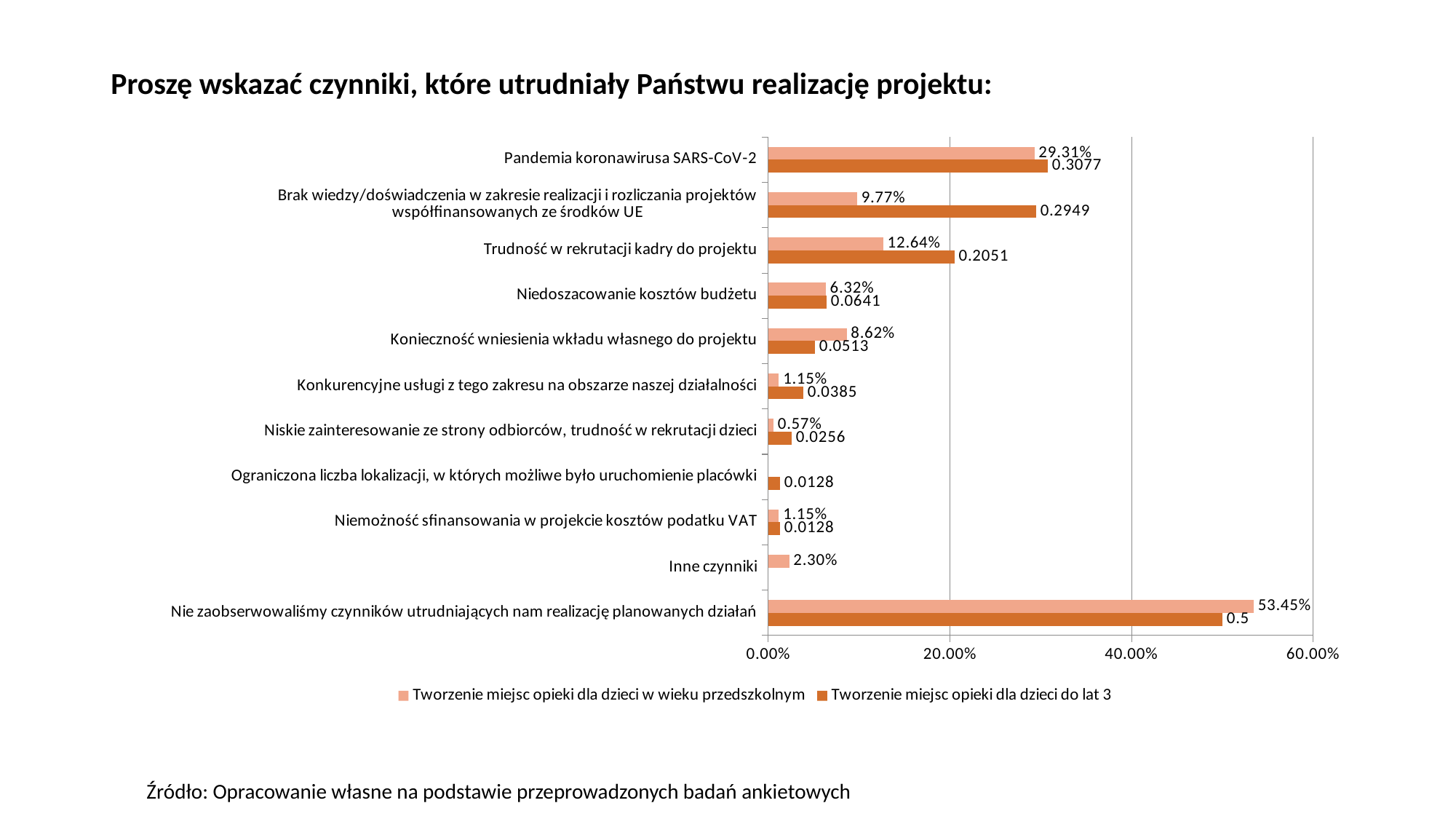

# Proszę wskazać czynniki, które utrudniały Państwu realizację projektu:

### Chart

| Category | Tworzenie miejsc opieki dla dzieci do lat 3 | Tworzenie miejsc opieki dla dzieci w wieku przedszkolnym |
|---|---|---|
| Nie zaobserwowaliśmy czynników utrudniających nam realizację planowanych działań | 0.5 | 0.5344827586206896 |
| Inne czynniki | None | 0.022988505747126436 |
| Niemożność sfinansowania w projekcie kosztów podatku VAT | 0.0128 | 0.011494252873563218 |
| Ograniczona liczba lokalizacji, w których możliwe było uruchomienie placówki | 0.0128 | None |
| Niskie zainteresowanie ze strony odbiorców, trudność w rekrutacji dzieci | 0.0256 | 0.005747126436781609 |
| Konkurencyjne usługi z tego zakresu na obszarze naszej działalności | 0.0385 | 0.011494252873563218 |
| Konieczność wniesienia wkładu własnego do projektu | 0.0513 | 0.08620689655172414 |
| Niedoszacowanie kosztów budżetu | 0.0641 | 0.06321839080459771 |
| Trudność w rekrutacji kadry do projektu | 0.2051 | 0.12643678160919541 |
| Brak wiedzy/doświadczenia w zakresie realizacji i rozliczania projektów współfinansowanych ze środków UE | 0.2949 | 0.09770114942528735 |
| Pandemia koronawirusa SARS-CoV-2 | 0.3077 | 0.29310344827586204 |
Źródło: Opracowanie własne na podstawie przeprowadzonych badań ankietowych